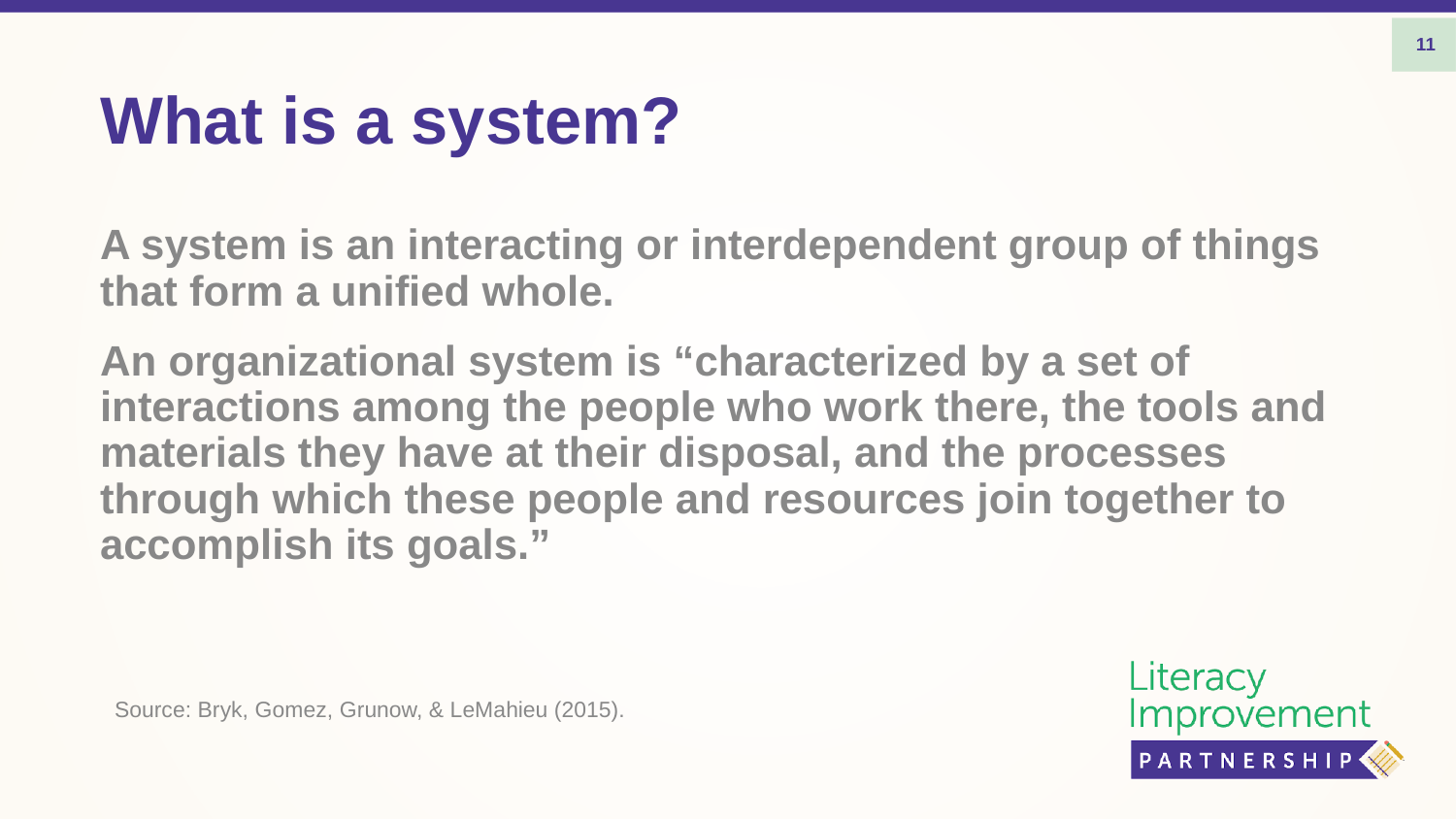

11
# What is a system?
A system is an interacting or interdependent group of things that form a unified whole.
An organizational system is “characterized by a set of interactions among the people who work there, the tools and materials they have at their disposal, and the processes through which these people and resources join together to accomplish its goals.”
Source: Bryk, Gomez, Grunow, & LeMahieu (2015).